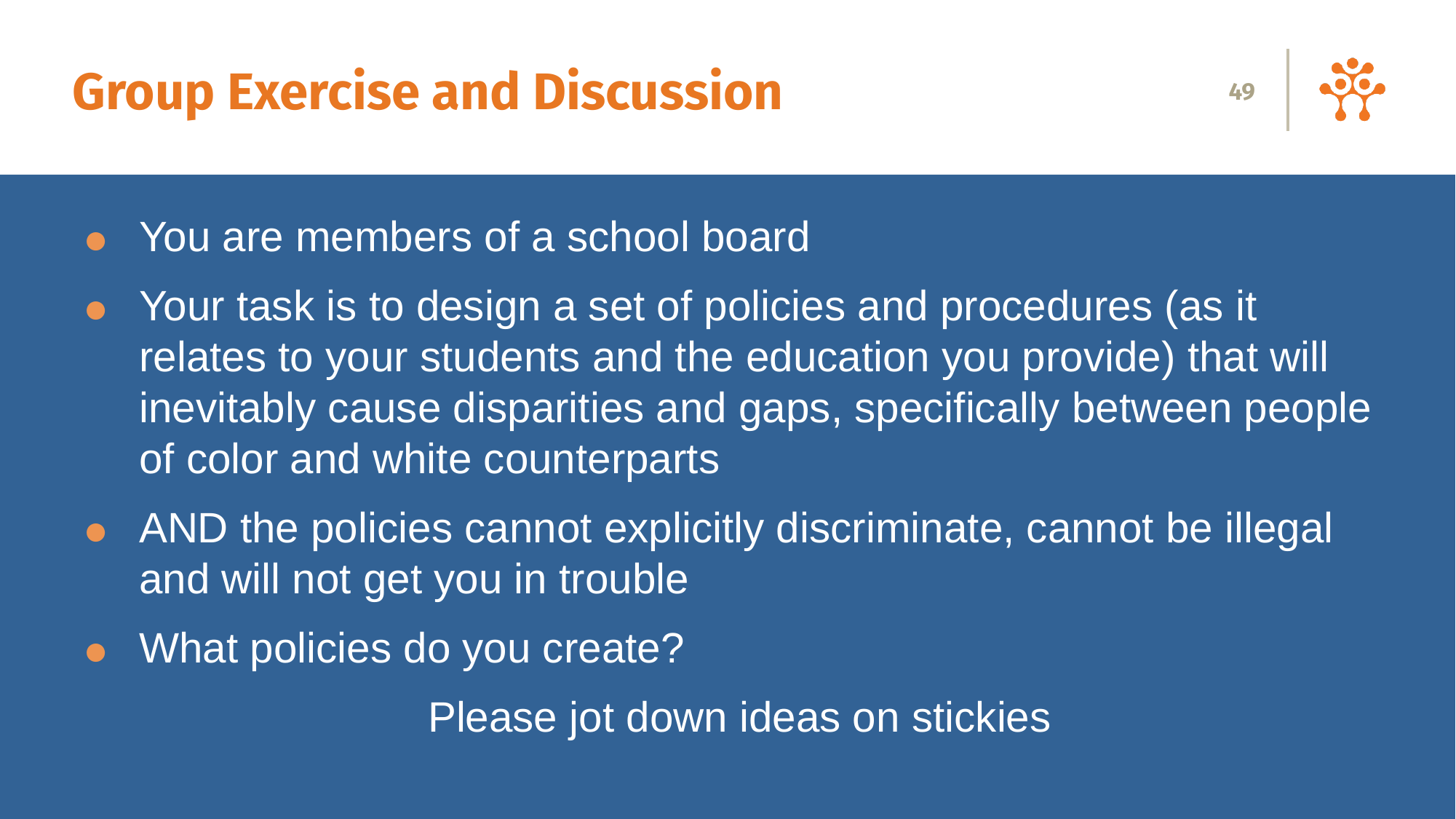

# Group Exercise and Discussion
49
You are members of a school board
Your task is to design a set of policies and procedures (as it relates to your students and the education you provide) that will inevitably cause disparities and gaps, specifically between people of color and white counterparts
AND the policies cannot explicitly discriminate, cannot be illegal and will not get you in trouble
What policies do you create?
Please jot down ideas on stickies